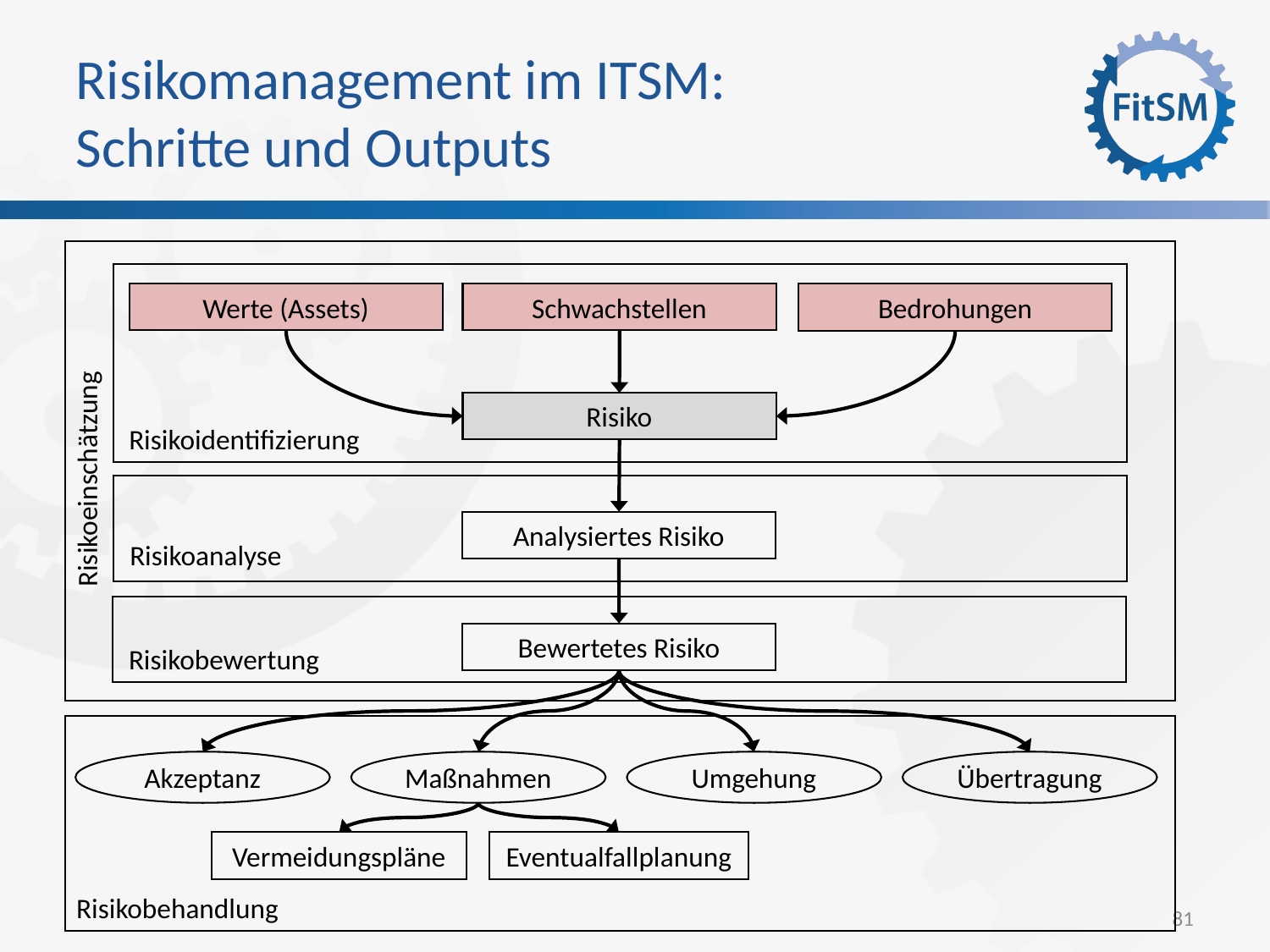

Risikomanagement im ITSM:
Schritte und Outputs

Werte (Assets)
Schwachstellen
Bedrohungen

Risiko
Risikoidentifizierung
Risikoeinschätzung

Analysiertes Risiko
Risikoanalyse

Bewertetes Risiko
Risikobewertung

Akzeptanz
Maßnahmen
Umgehung
Übertragung
Vermeidungspläne
Eventualfallplanung
Risikobehandlung
81